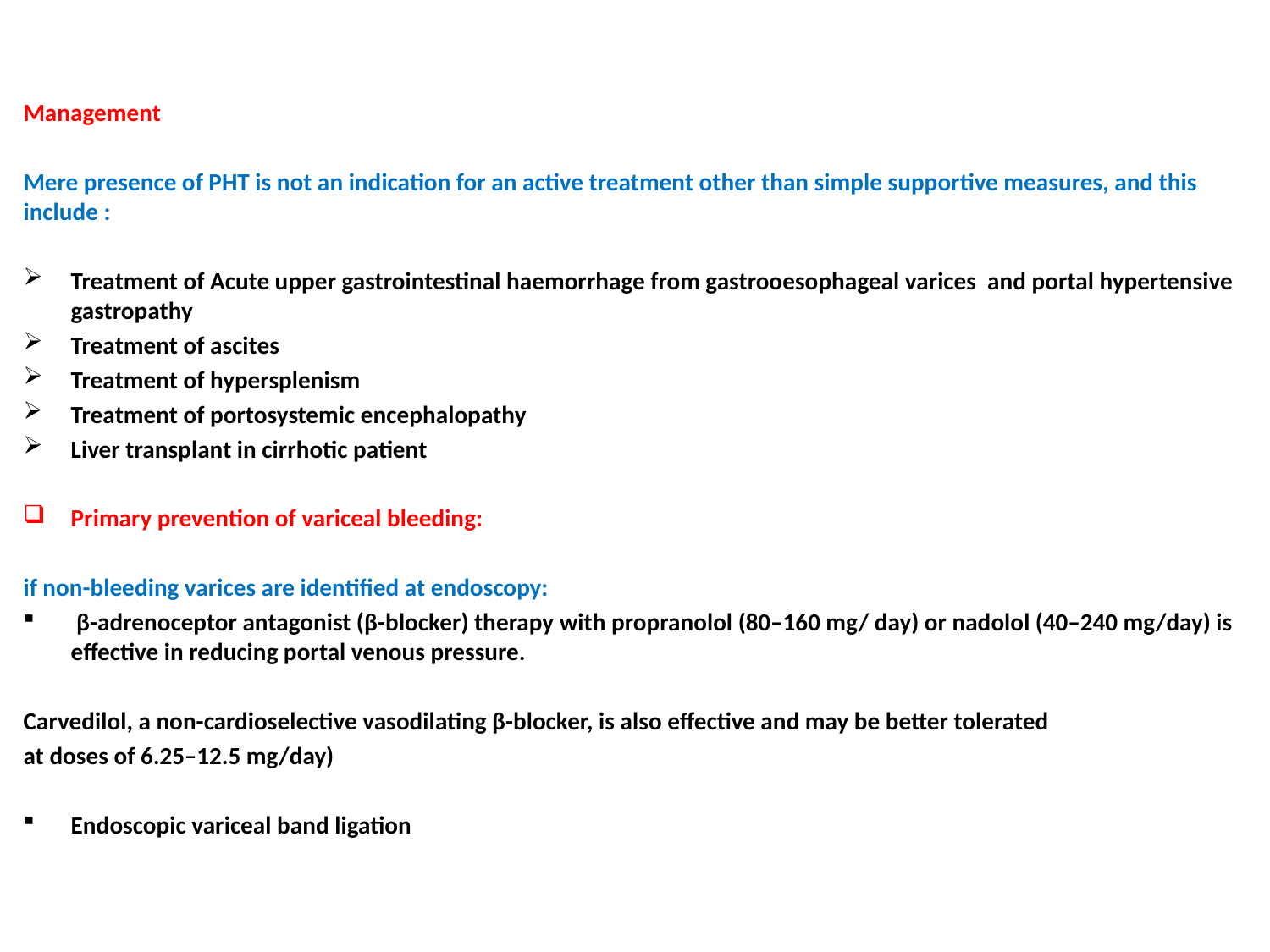

Management

Mere presence of PHT is not an indication for an active treatment other than simple supportive measures, and this include :

Treatment of Acute upper gastrointestinal haemorrhage from gastrooesophageal varices  and portal hypertensive gastropathy
Treatment of ascites
Treatment of hypersplenism
Treatment of portosystemic encephalopathy
Liver transplant in cirrhotic patient

Primary prevention of variceal bleeding:

if non-bleeding varices are identified at endoscopy:
 β-adrenoceptor antagonist (β-blocker) therapy with propranolol (80–160 mg/ day) or nadolol (40–240 mg/day) is effective in reducing portal venous pressure.

Carvedilol, a non-cardioselective vasodilating β-blocker, is also effective and may be better tolerated
at doses of 6.25–12.5 mg/day)

Endoscopic variceal band ligation